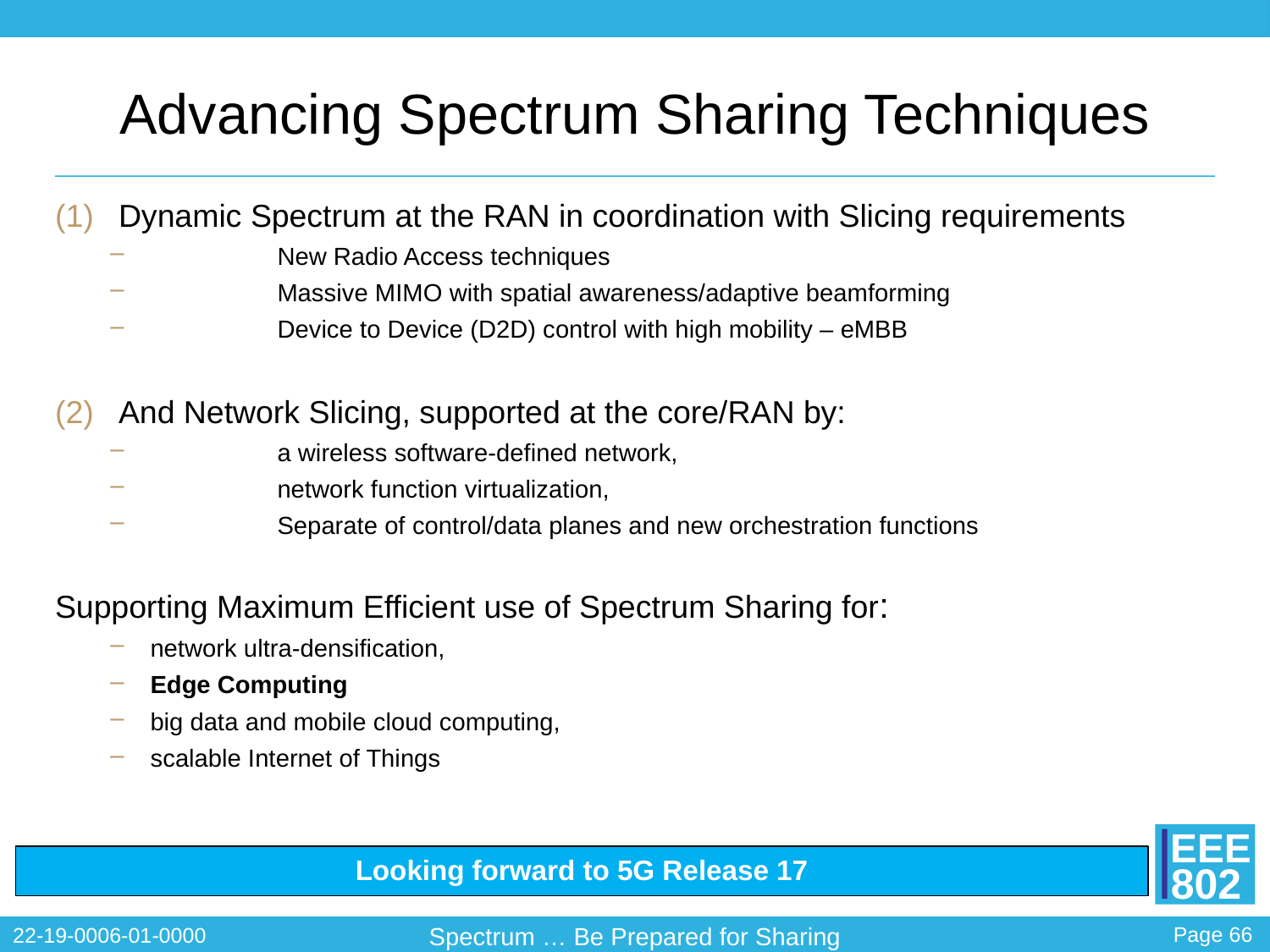

# Advancing Spectrum Sharing Techniques

Dynamic Spectrum at the RAN in coordination with Slicing requirements
	New Radio Access techniques
	Massive MIMO with spatial awareness/adaptive beamforming
	Device to Device (D2D) control with high mobility – eMBB

And Network Slicing, supported at the core/RAN by:
	a wireless software-defined network,
	network function virtualization,
	Separate of control/data planes and new orchestration functions

Supporting Maximum Efficient use of Spectrum Sharing for:
network ultra-densification,
Edge Computing
big data and mobile cloud computing,
scalable Internet of Things
Looking forward to 5G Release 17